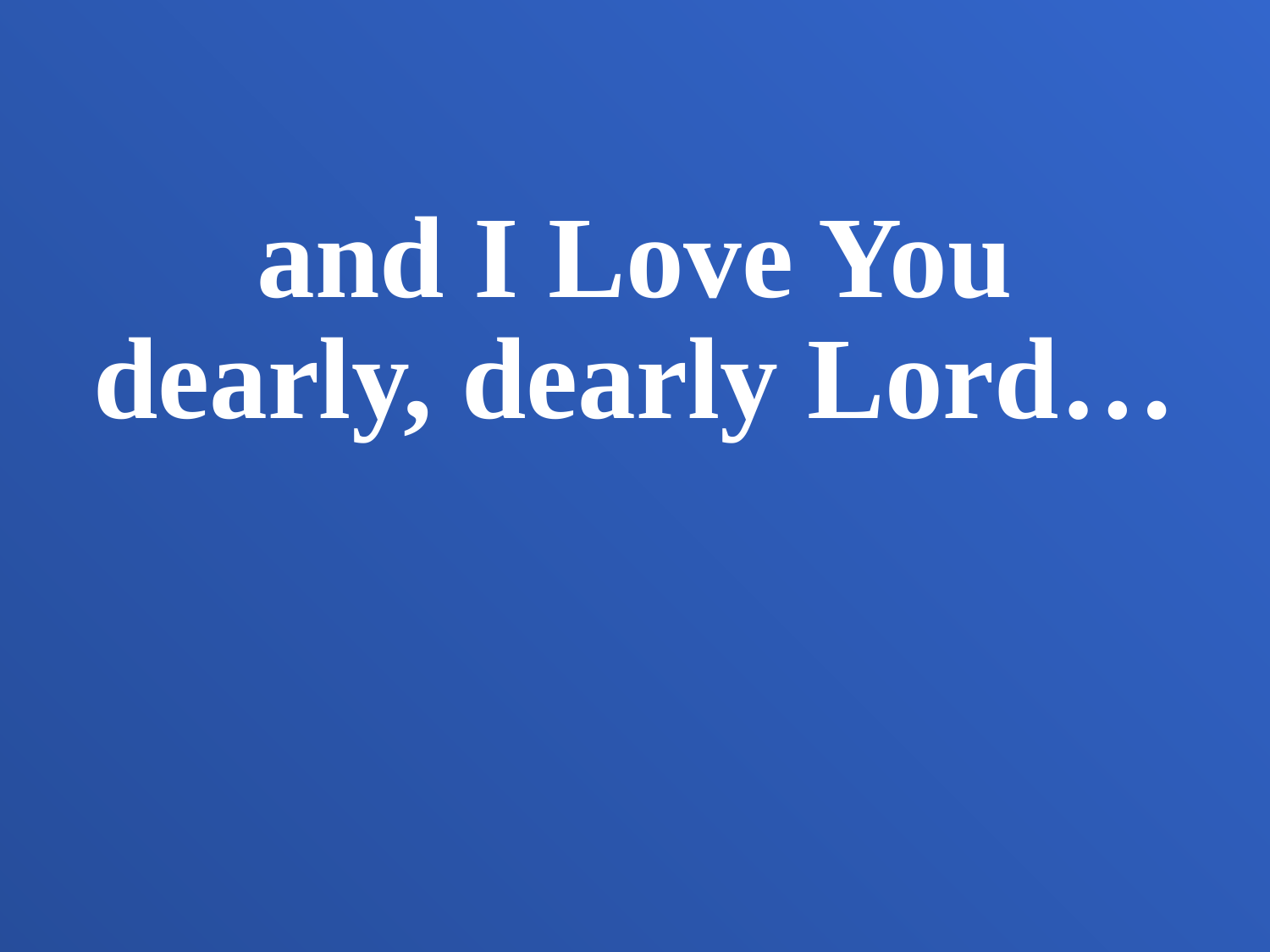

and I Love You
dearly, dearly Lord…